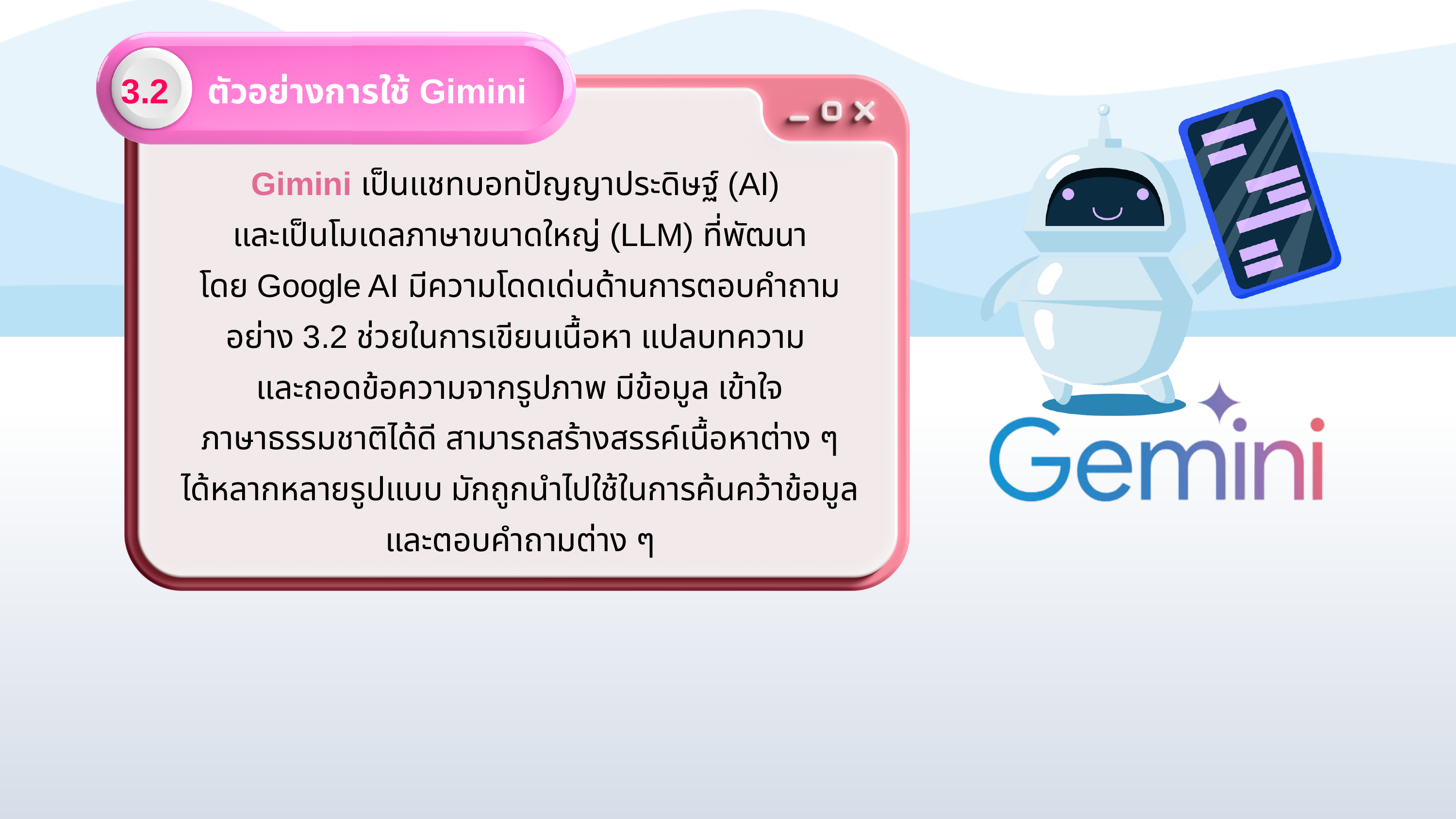

3.2    ตัวอย่างการใช้ Gimini

Gimini เป็นแชทบอทปัญญาประดิษฐ์ (AI)
และเป็นโมเดลภาษาขนาดใหญ่ (LLM) ที่พัฒนา
โดย Google AI มีความโดดเด่นด้านการตอบคําถาม อย่าง 3.2 ช่วยในการเขียนเนื้อหา แปลบทความ
และถอดข้อความจากรูปภาพ มีข้อมูล เข้าใจ
ภาษาธรรมชาติได้ดี สามารถสร้างสรรค์เนื้อหาต่าง ๆ
ได้หลากหลายรูปแบบ มักถูกนําไปใช้ในการค้นคว้าข้อมูลและตอบคําถามต่าง ๆ